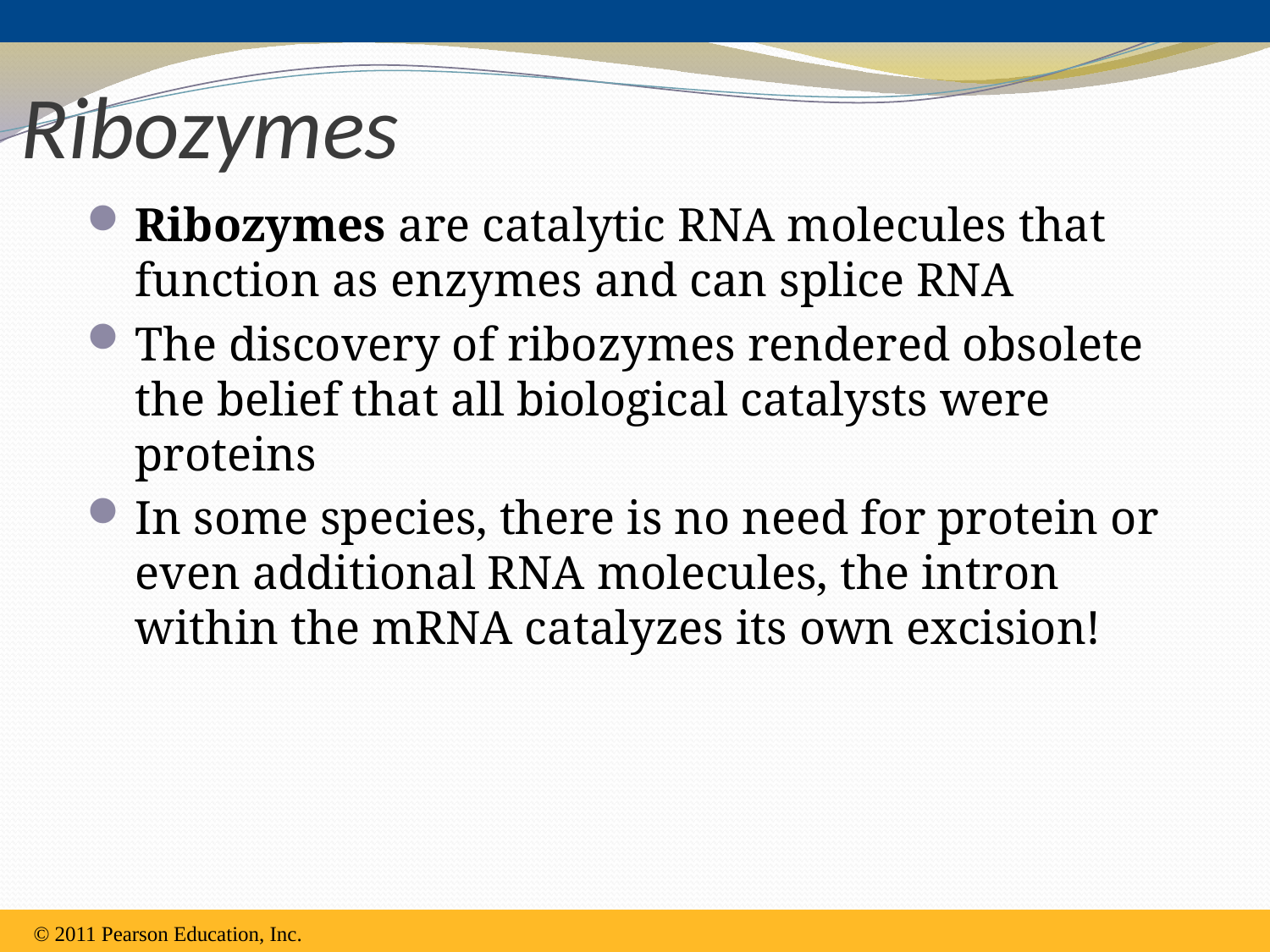

Ribozymes
Ribozymes are catalytic RNA molecules that function as enzymes and can splice RNA
The discovery of ribozymes rendered obsolete the belief that all biological catalysts were proteins
In some species, there is no need for protein or even additional RNA molecules, the intron within the mRNA catalyzes its own excision!

© 2011 Pearson Education, Inc.